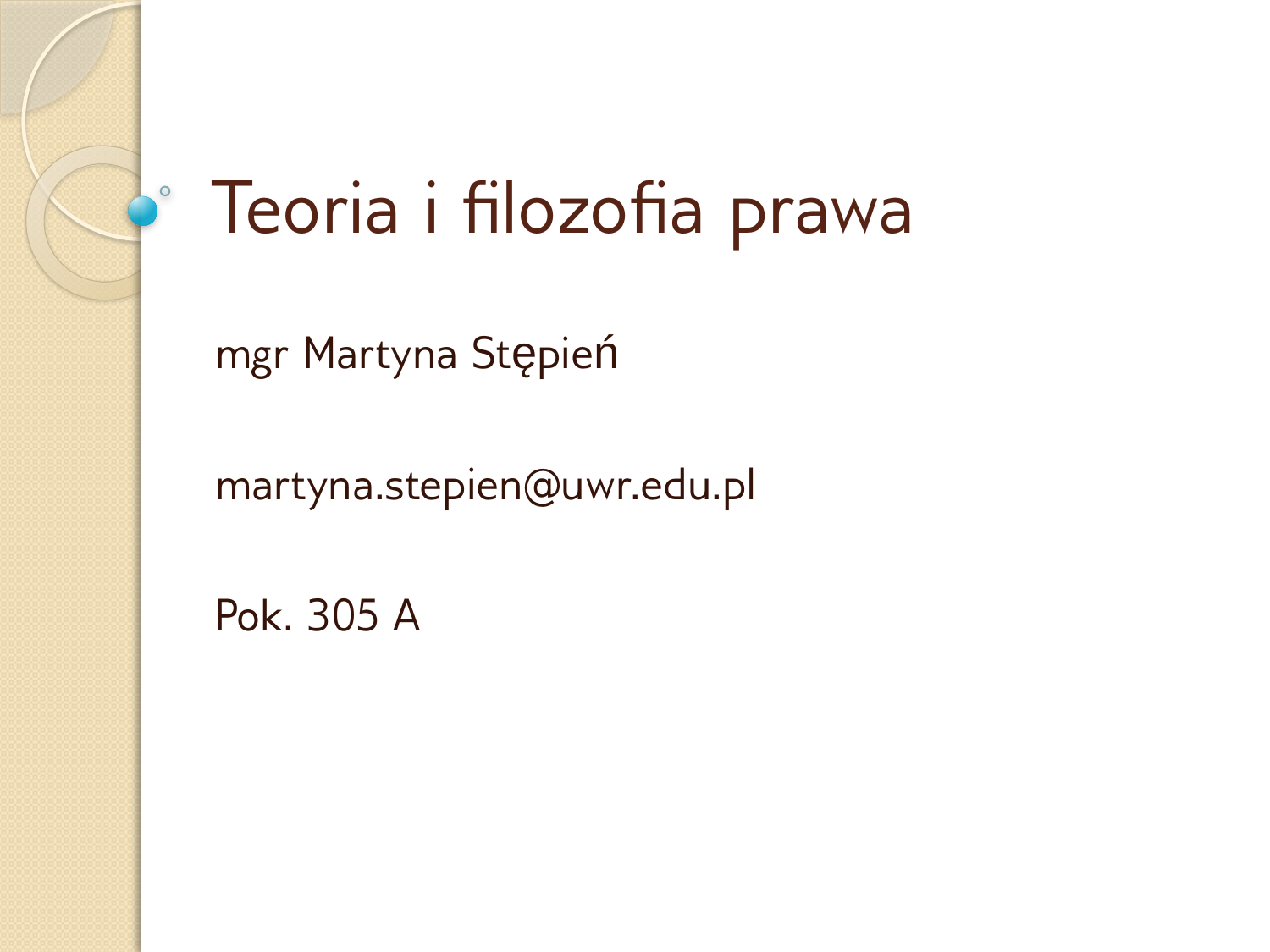

# Teoria i filozofia prawa

mgr Martyna Stępień

martyna.stepien@uwr.edu.pl

Pok. 305 A